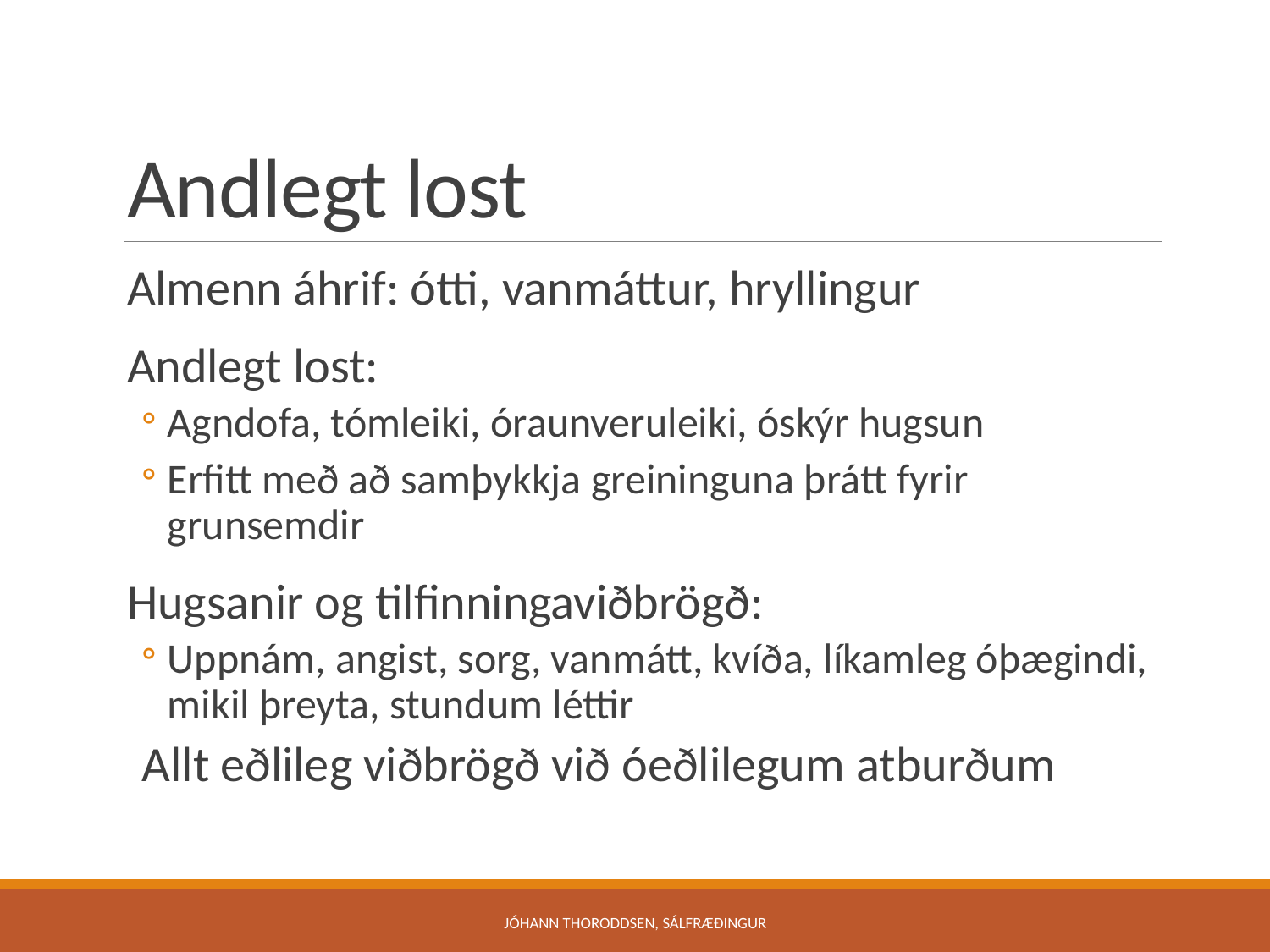

# Andlegt lost
Almenn áhrif: ótti, vanmáttur, hryllingur
Andlegt lost:
Agndofa, tómleiki, óraunveruleiki, óskýr hugsun
Erfitt með að samþykkja greininguna þrátt fyrir grunsemdir
Hugsanir og tilfinningaviðbrögð:
Uppnám, angist, sorg, vanmátt, kvíða, líkamleg óþægindi, mikil þreyta, stundum léttir
Allt eðlileg viðbrögð við óeðlilegum atburðum

Jóhann Thoroddsen, sálfræðingur